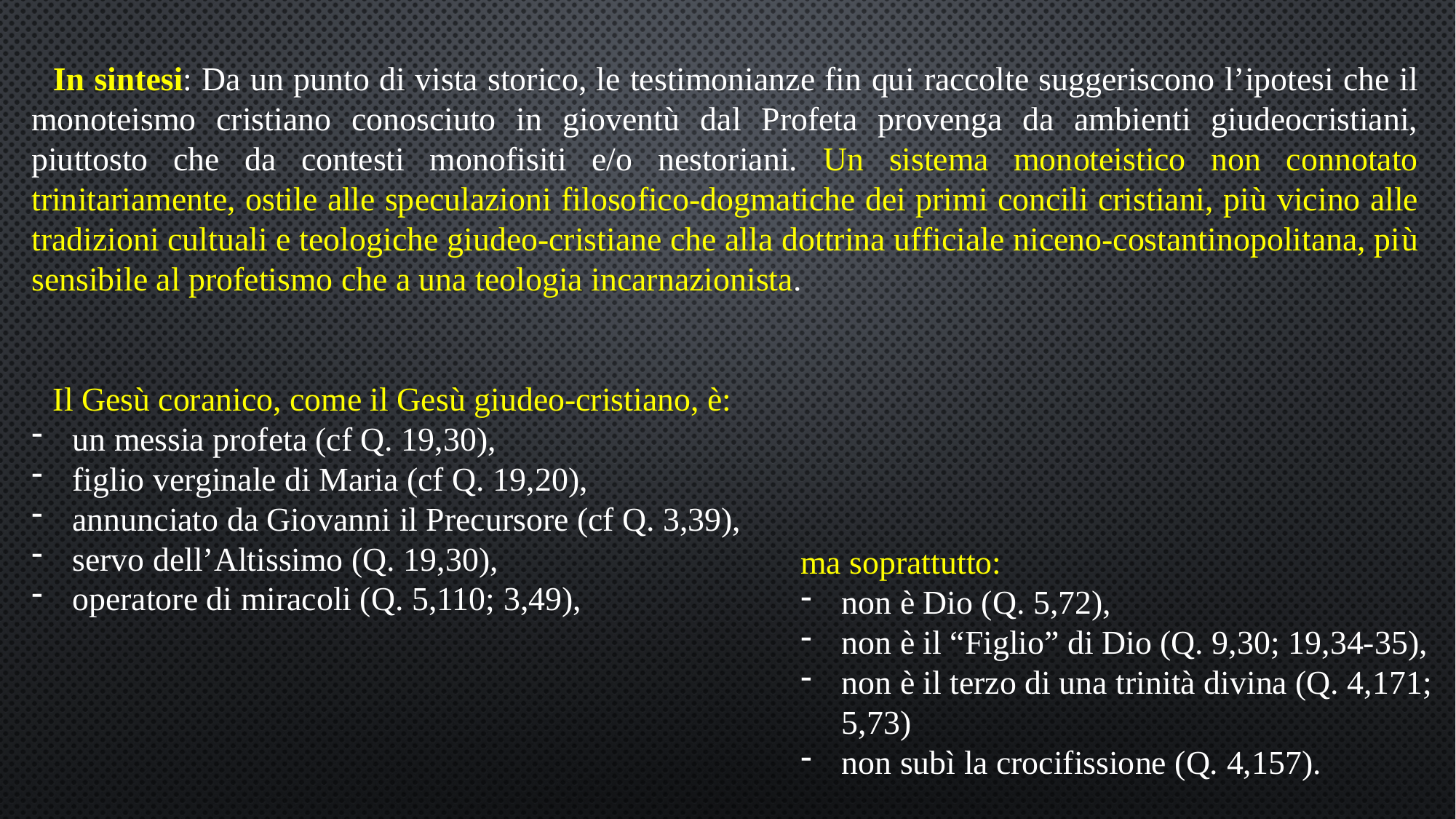

In sintesi: Da un punto di vista storico, le testimonianze fin qui raccolte suggeriscono l’ipotesi che il monoteismo cristiano conosciuto in gioventù dal Profeta provenga da ambienti giudeocristiani, piuttosto che da contesti monofisiti e/o nestoriani. Un sistema monoteistico non connotato trinitariamente, ostile alle speculazioni filosofico-dogmatiche dei primi concili cristiani, più vicino alle tradizioni cultuali e teologiche giudeo-cristiane che alla dottrina ufficiale niceno-costantinopolitana, più sensibile al profetismo che a una teologia incarnazionista.

Il Gesù coranico, come il Gesù giudeo-cristiano, è:
un messia profeta (cf Q. 19,30),
figlio verginale di Maria (cf Q. 19,20),
annunciato da Giovanni il Precursore (cf Q. 3,39),
servo dell’Altissimo (Q. 19,30),
operatore di miracoli (Q. 5,110; 3,49),
ma soprattutto:
non è Dio (Q. 5,72),
non è il “Figlio” di Dio (Q. 9,30; 19,34-35),
non è il terzo di una trinità divina (Q. 4,171; 5,73)
non subì la crocifissione (Q. 4,157).